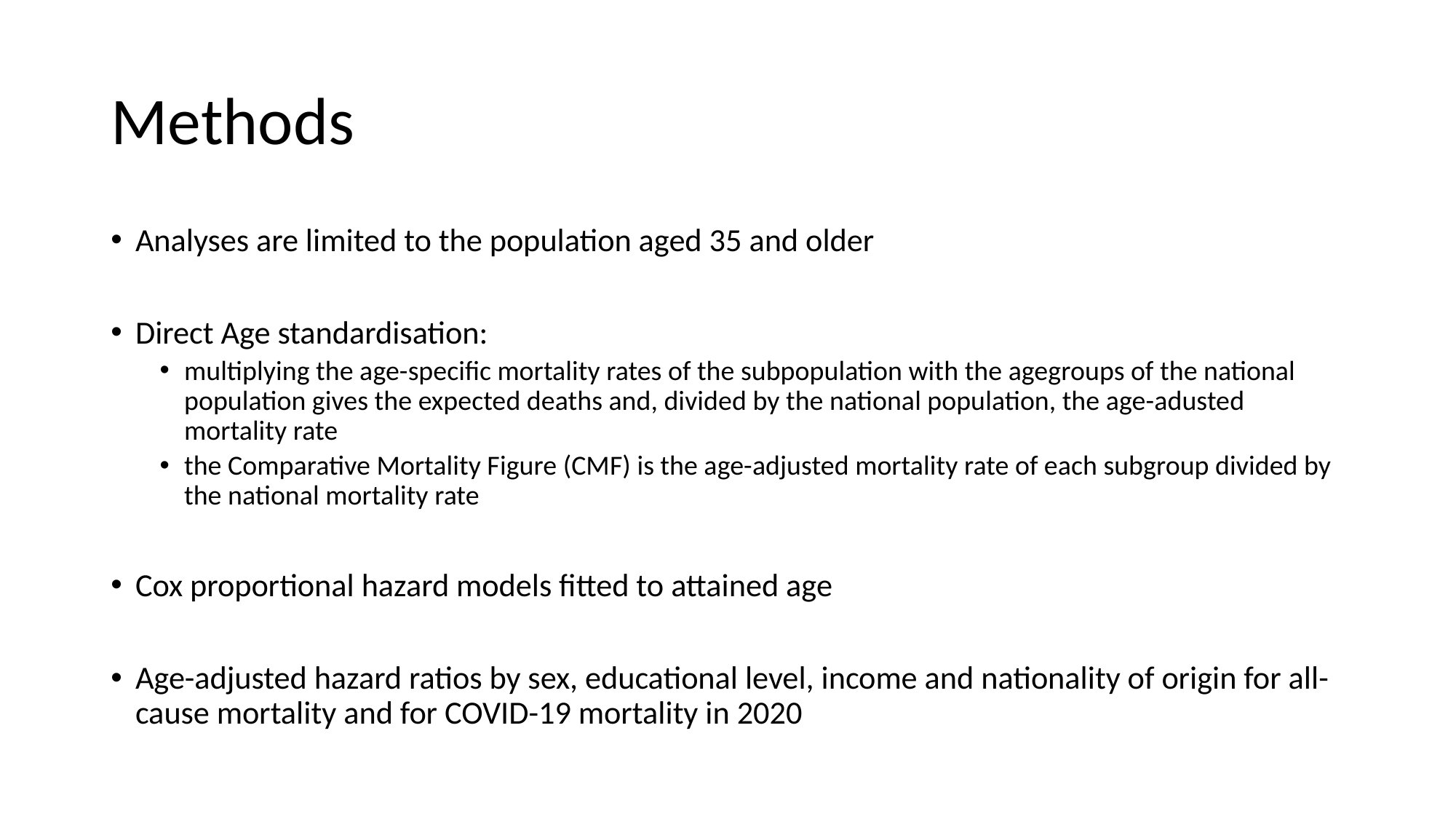

# Methods
Analyses are limited to the population aged 35 and older

Direct Age standardisation:
multiplying the age-specific mortality rates of the subpopulation with the agegroups of the national population gives the expected deaths and, divided by the national population, the age-adusted mortality rate
the Comparative Mortality Figure (CMF) is the age-adjusted mortality rate of each subgroup divided by the national mortality rate

Cox proportional hazard models fitted to attained age

Age-adjusted hazard ratios by sex, educational level, income and nationality of origin for all-cause mortality and for COVID-19 mortality in 2020